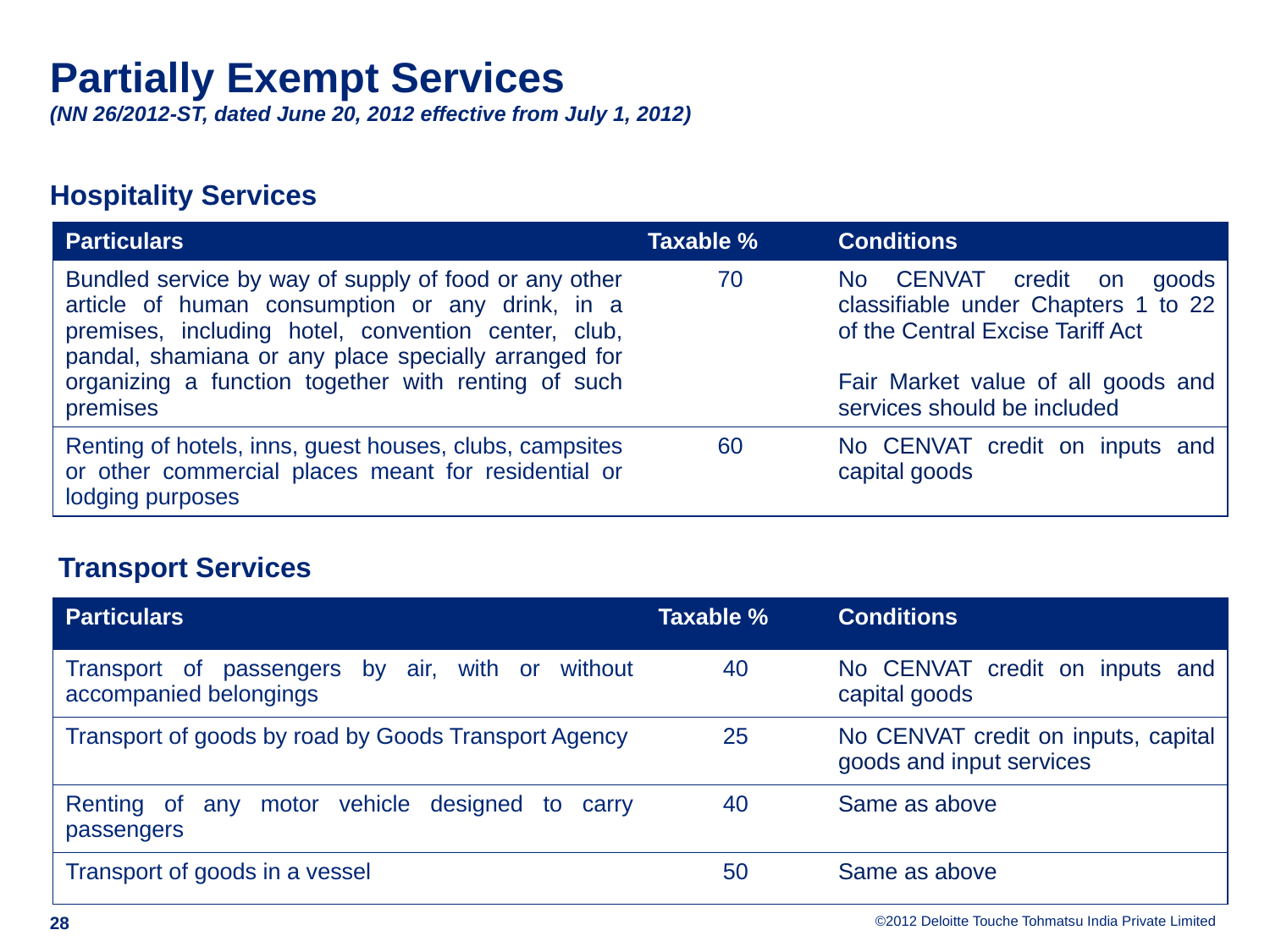

# Partially Exempt Services (NN 26/2012-ST, dated June 20, 2012 effective from July 1, 2012) Hospitality Services
| Particulars | Taxable % | Conditions |
| --- | --- | --- |
| Bundled service by way of supply of food or any other article of human consumption or any drink, in a premises, including hotel, convention center, club, pandal, shamiana or any place specially arranged for organizing a function together with renting of such premises | 70 | No CENVAT credit on goods classifiable under Chapters 1 to 22 of the Central Excise Tariff Act Fair Market value of all goods and services should be included |
| Renting of hotels, inns, guest houses, clubs, campsites or other commercial places meant for residential or lodging purposes | 60 | No CENVAT credit on inputs and capital goods |

Transport Services
| Particulars | Taxable % | Conditions |
| --- | --- | --- |
| Transport of passengers by air, with or without accompanied belongings | 40 | No CENVAT credit on inputs and capital goods |
| Transport of goods by road by Goods Transport Agency | 25 | No CENVAT credit on inputs, capital goods and input services |
| Renting of any motor vehicle designed to carry passengers | 40 | Same as above |
| Transport of goods in a vessel | 50 | Same as above |
28